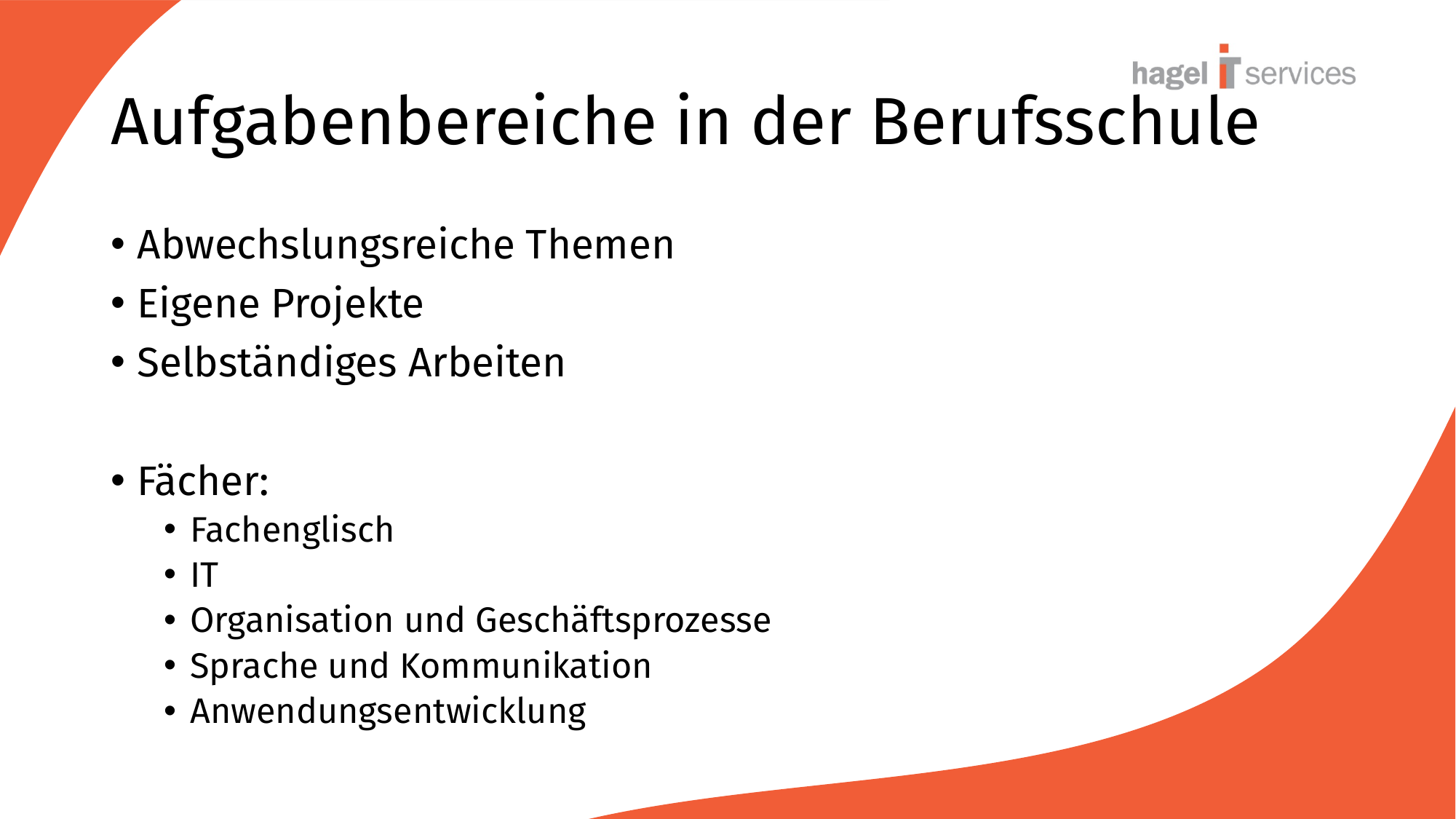

# Aufgabenbereiche in der Berufsschule
Abwechslungsreiche Themen
Eigene Projekte
Selbständiges Arbeiten

Fächer:
Fachenglisch
IT
Organisation und Geschäftsprozesse
Sprache und Kommunikation
Anwendungsentwicklung